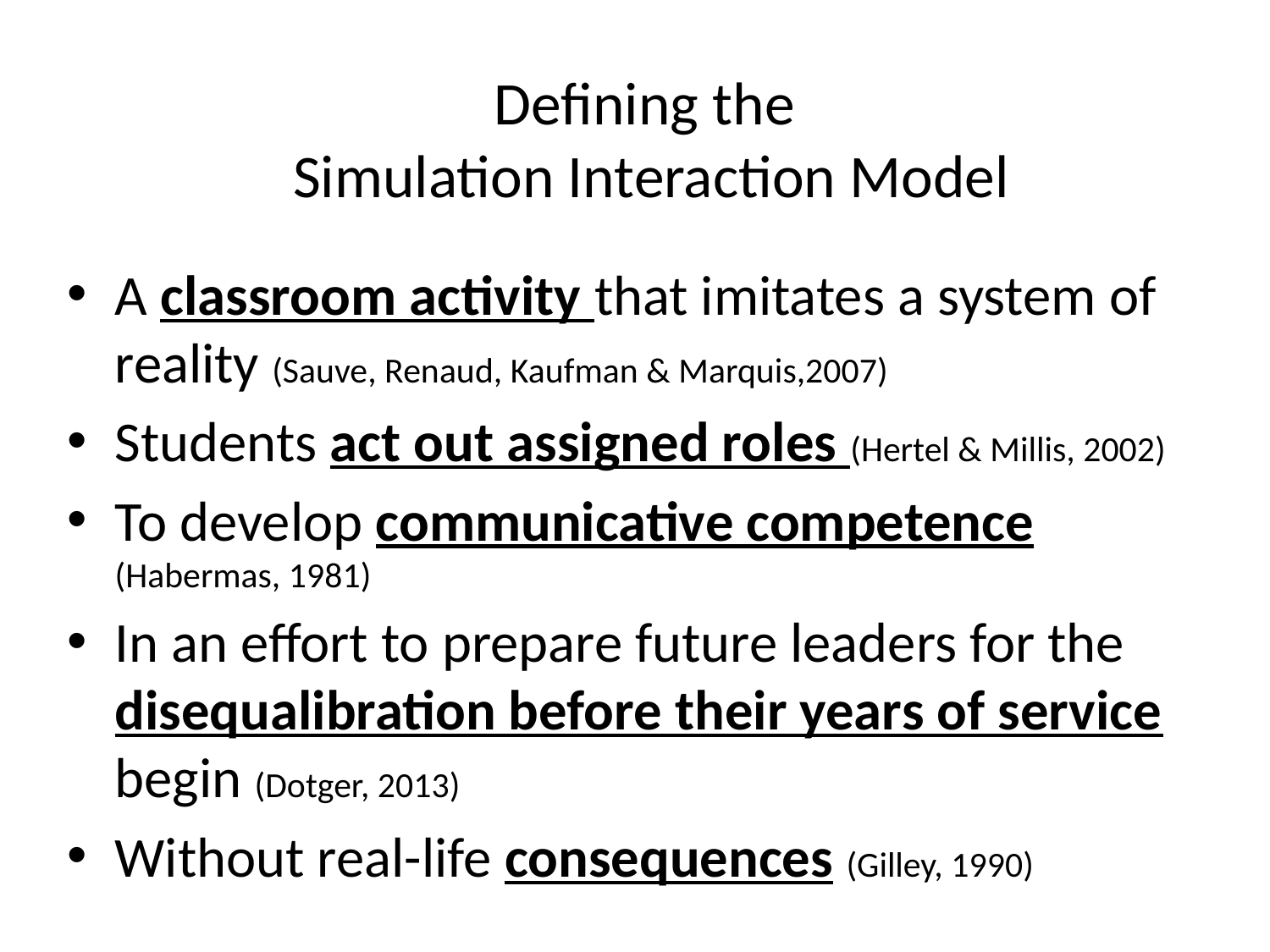

# Defining the Simulation Interaction Model
A classroom activity that imitates a system of reality (Sauve, Renaud, Kaufman & Marquis,2007)
Students act out assigned roles (Hertel & Millis, 2002)
To develop communicative competence (Habermas, 1981)
In an effort to prepare future leaders for the disequalibration before their years of service begin (Dotger, 2013)
Without real-life consequences (Gilley, 1990)